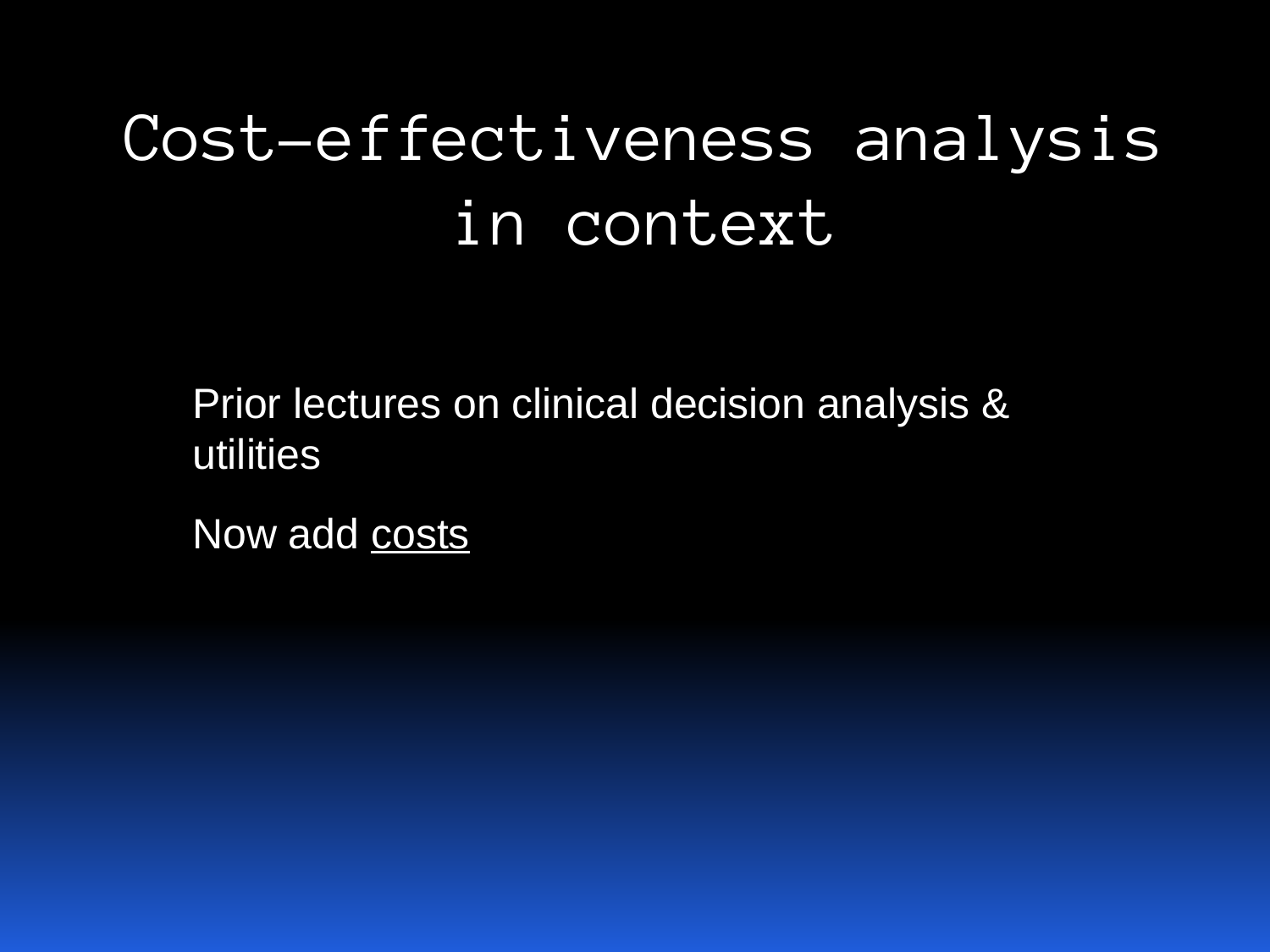

# Cost-effectiveness analysis in context
Prior lectures on clinical decision analysis & utilities
Now add costs